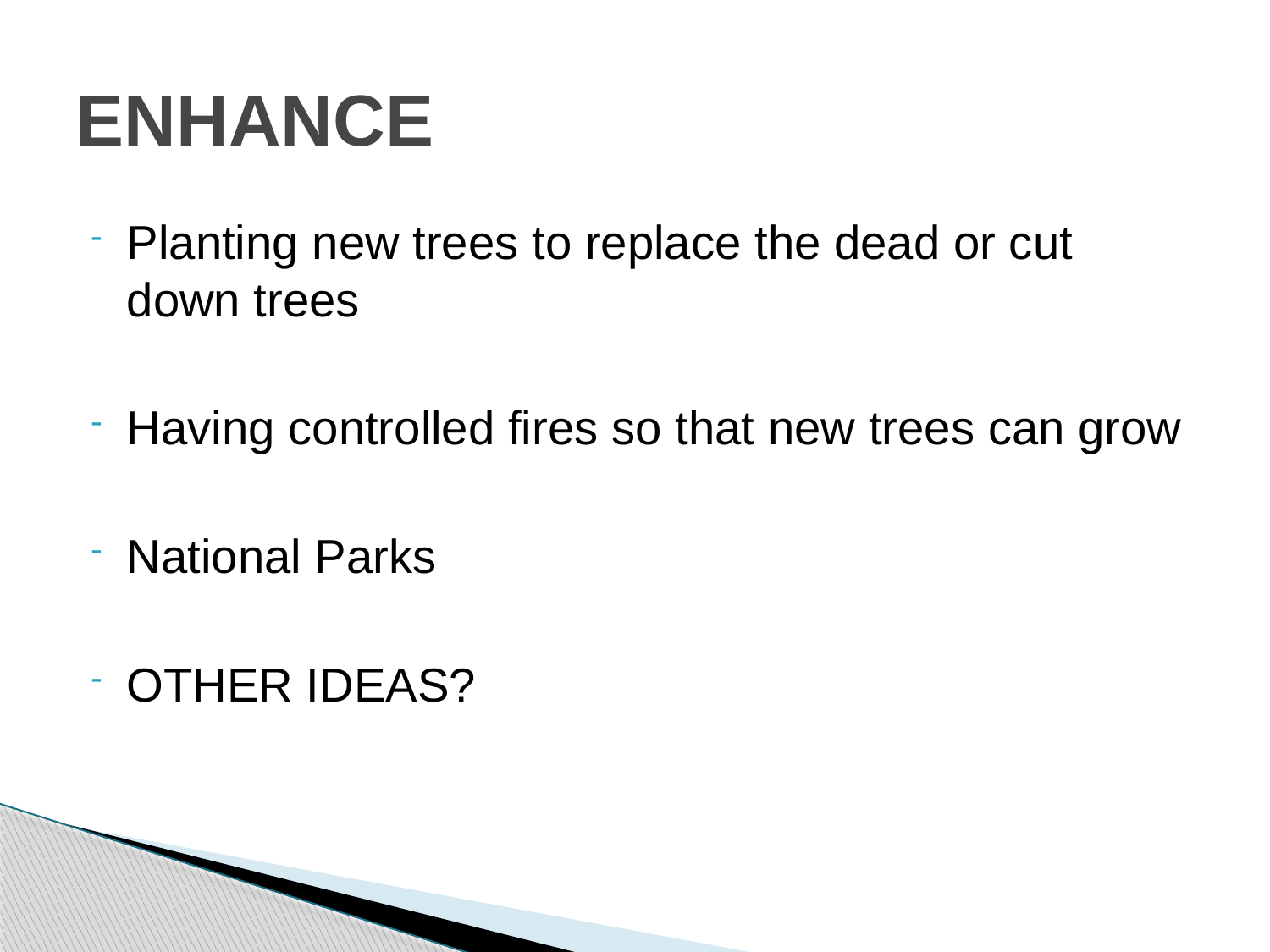

# ENHANCE
Planting new trees to replace the dead or cut down trees

Having controlled fires so that new trees can grow

National Parks

OTHER IDEAS?